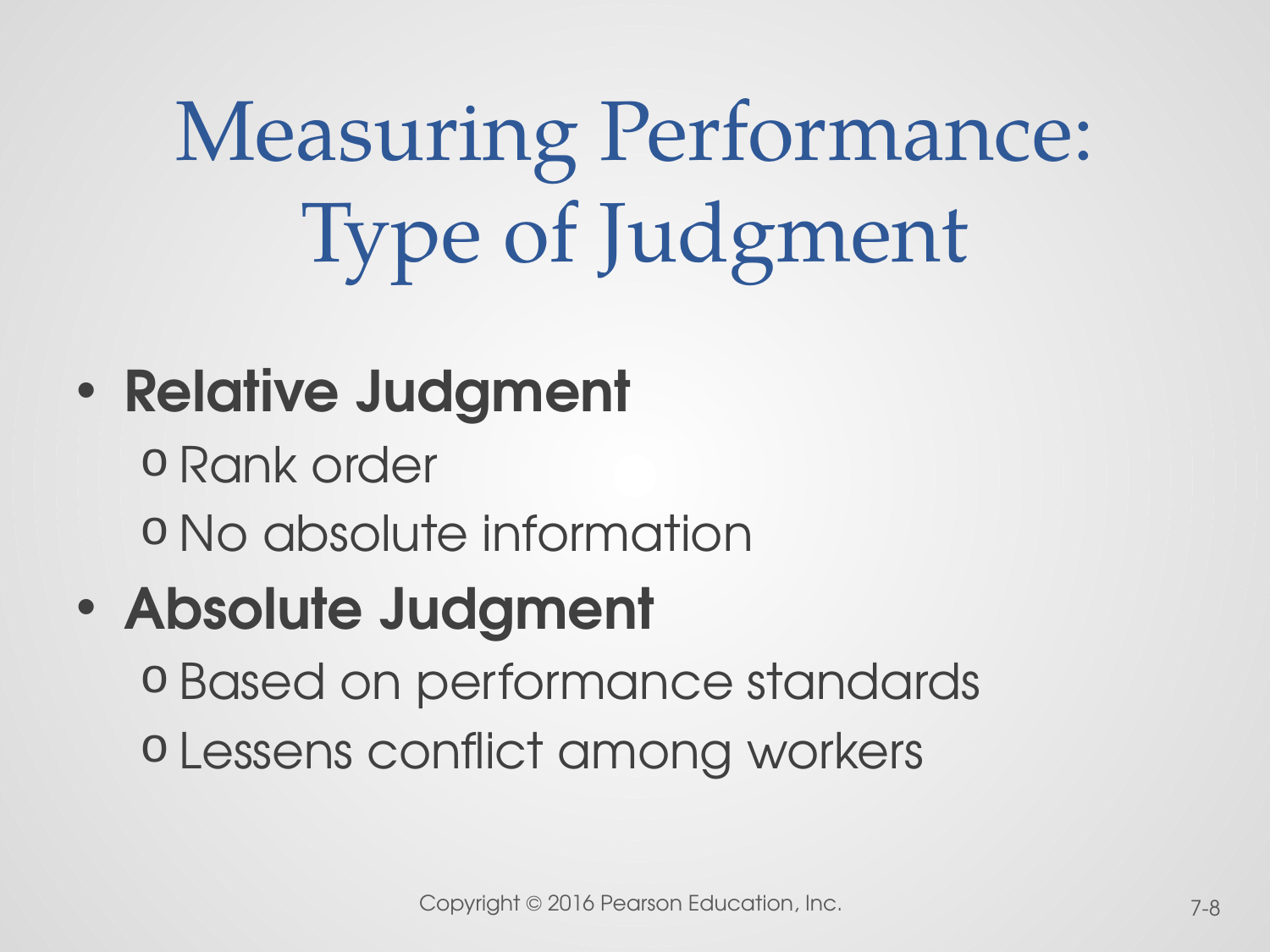

# Measuring Performance: Type of Judgment
Relative Judgment
Rank order
No absolute information
Absolute Judgment
Based on performance standards
Lessens conflict among workers
Copyright © 2016 Pearson Education, Inc.
7-8